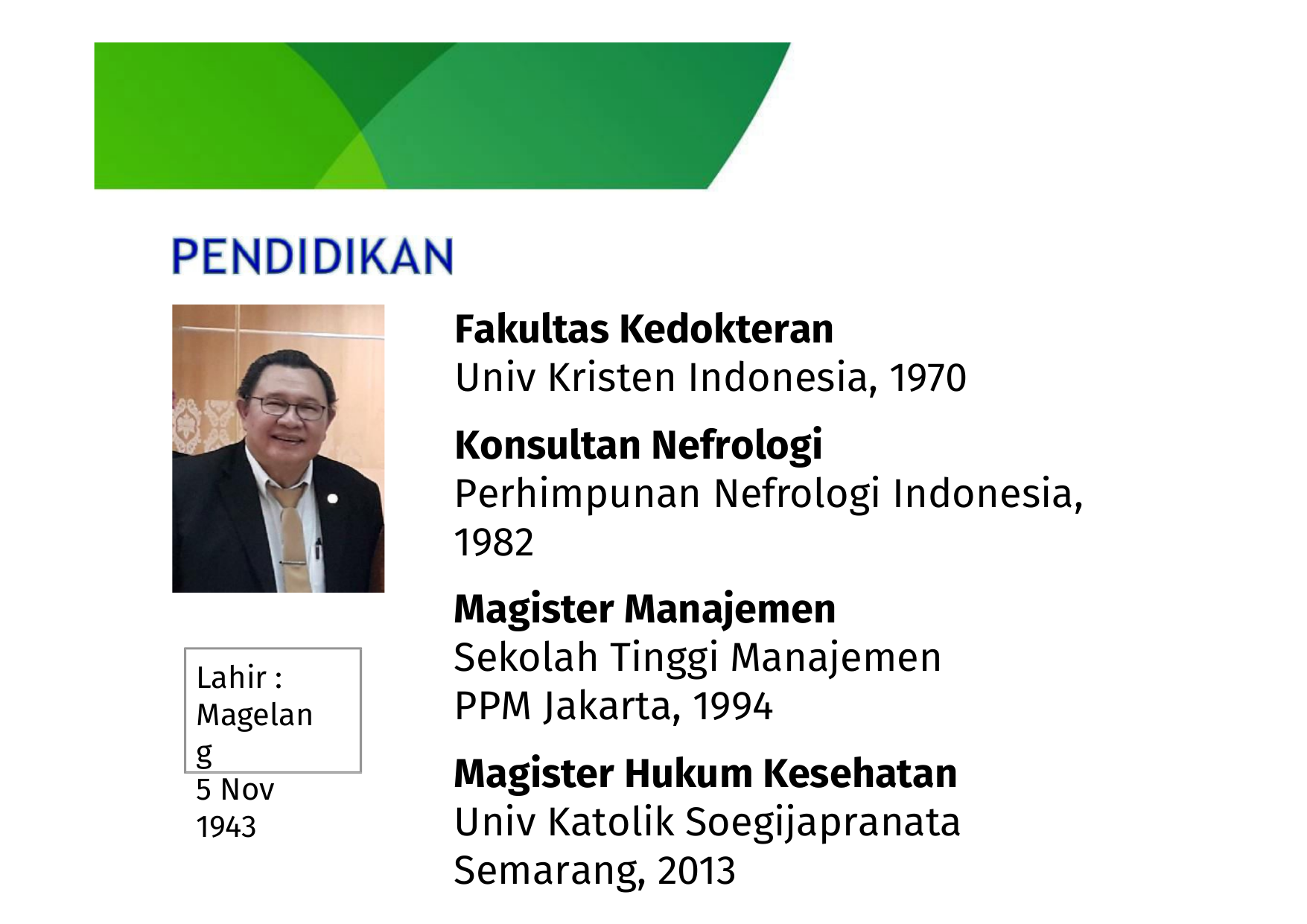

Fakultas Kedokteran
Univ Kristen Indonesia, 1970

Konsultan Nefrologi
Perhimpunan Nefrologi Indonesia, 1982
Magister Manajemen
Sekolah Tinggi Manajemen PPM Jakarta, 1994
Magister Hukum Kesehatan
Univ Katolik Soegijapranata Semarang, 2013

Lahir : Magelang
5 Nov 1943